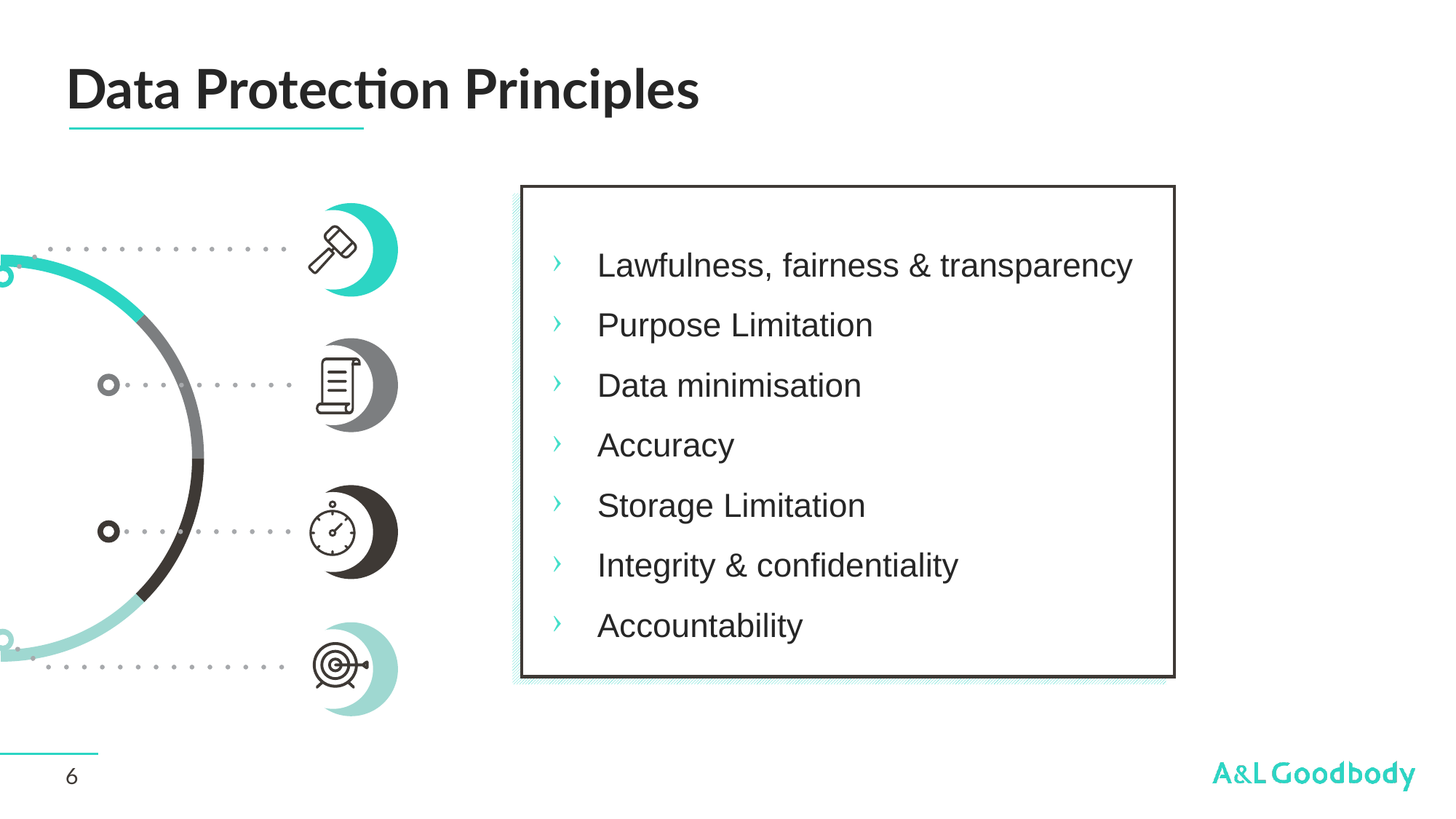

# Data Protection Principles

Lawfulness, fairness & transparency
Purpose Limitation
Data minimisation
Accuracy
Storage Limitation
Integrity & confidentiality
Accountability

6